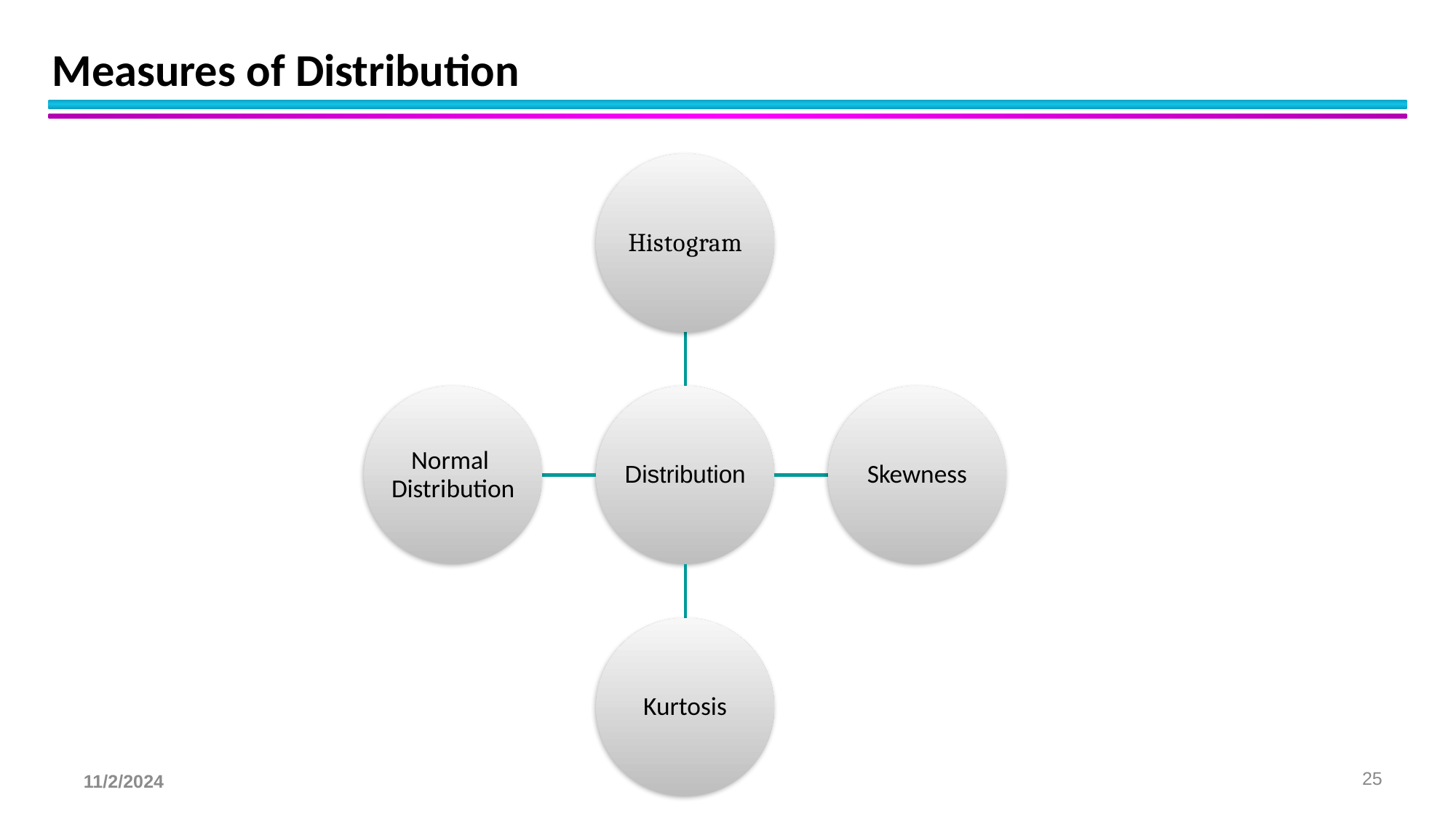

Measures of Distribution
Distribution

Histogram

Skewness

Kurtosis

Normal  Distribution
11/2/2024
25